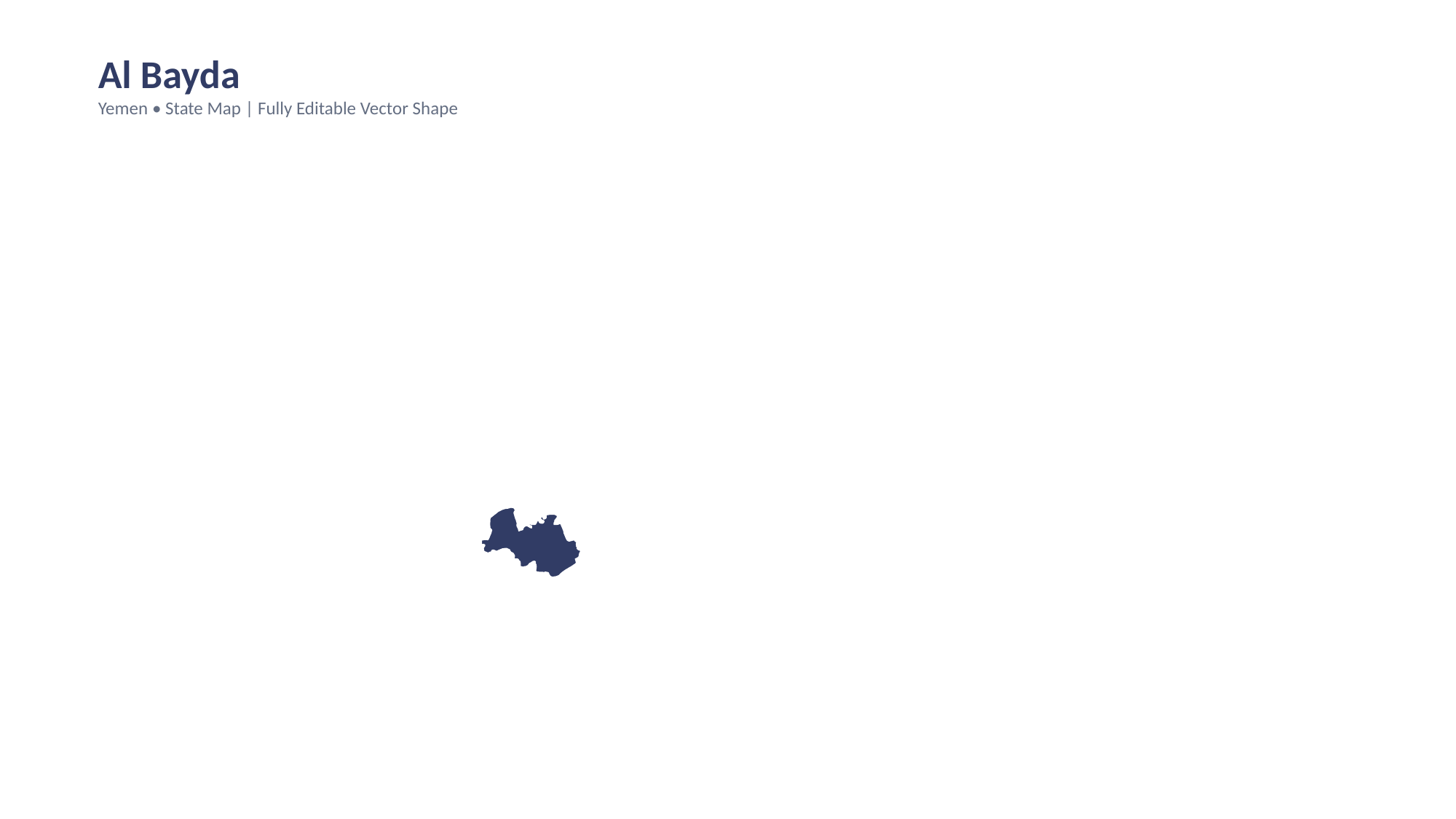

Al Bayda
Yemen • State Map | Fully Editable Vector Shape